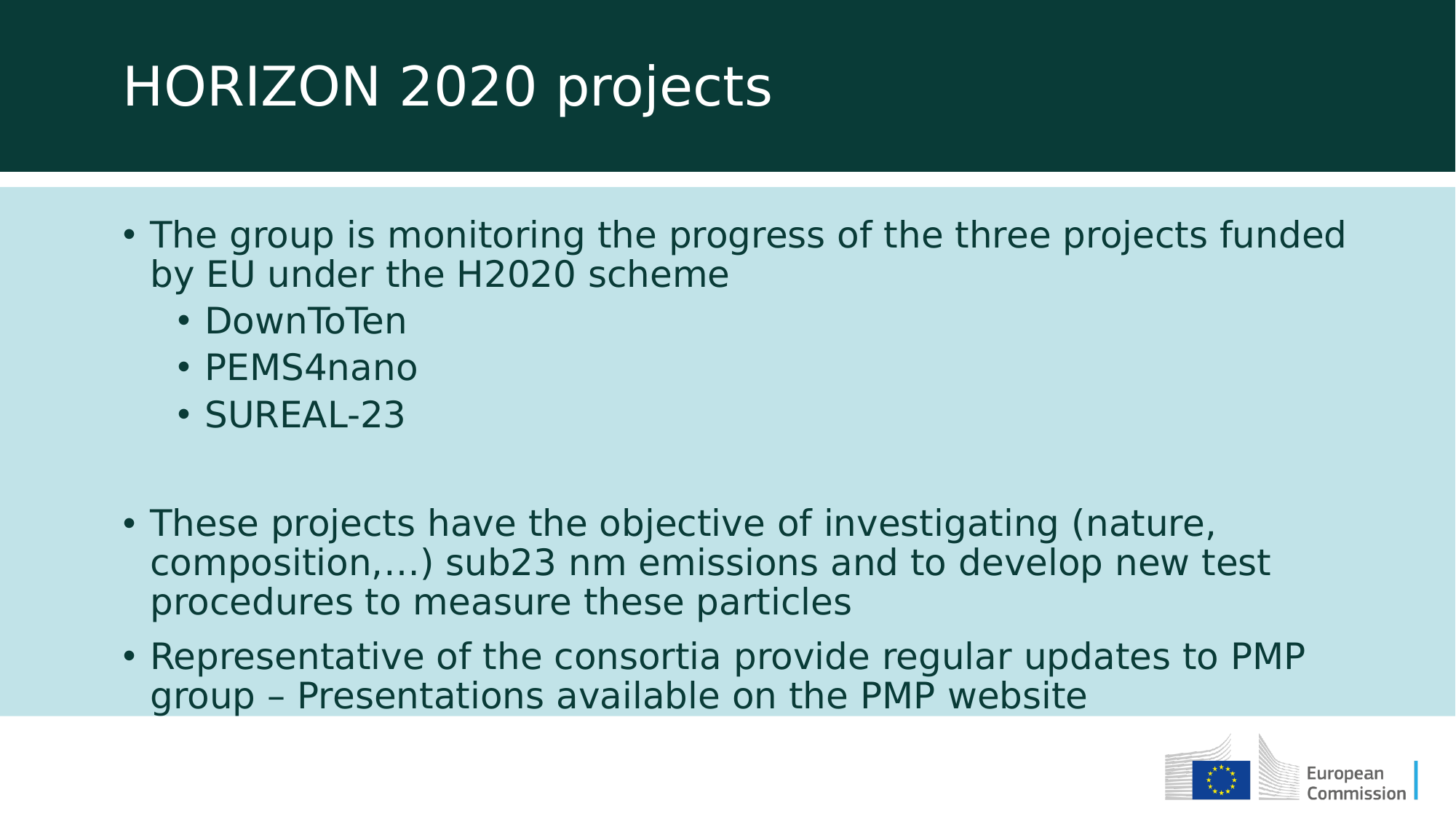

HORIZON 2020 projects
The group is monitoring the progress of the three projects funded by EU under the H2020 scheme
DownToTen
PEMS4nano
SUREAL-23

These projects have the objective of investigating (nature, composition,…) sub23 nm emissions and to develop new test procedures to measure these particles
Representative of the consortia provide regular updates to PMP group – Presentations available on the PMP website